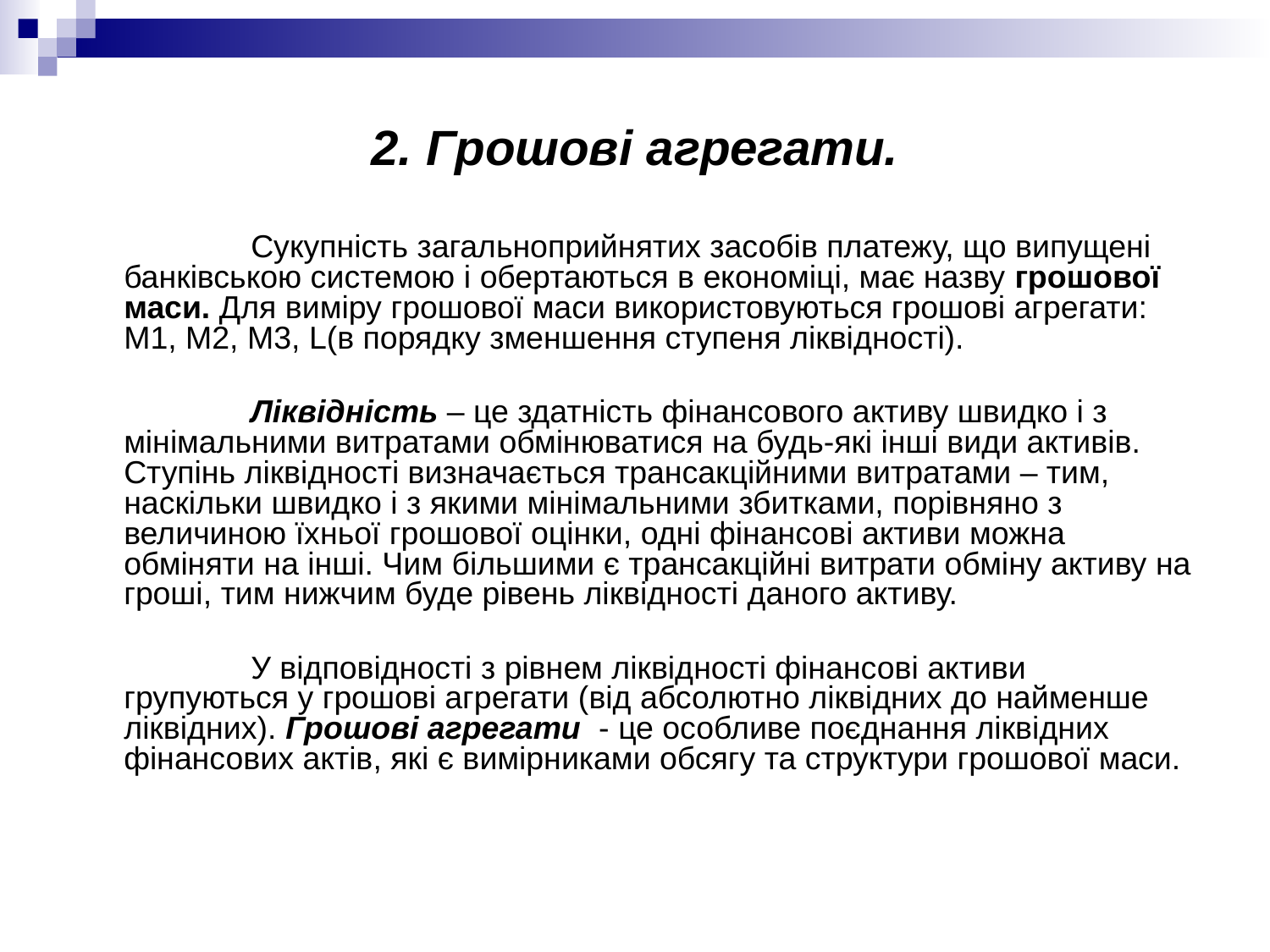

# 2. Грошові агрегати.
		Сукупність загальноприйнятих засобів платежу, що випущені банківською системою і обертаються в економіці, має назву грошової маси. Для виміру грошової маси використовуються грошові агрегати: М1, М2, М3, L(в порядку зменшення ступеня ліквідності).

		Ліквідність – це здатність фінансового активу швидко і з мінімальними витратами обмінюватися на будь-які інші види активів. Ступінь ліквідності визначається трансакційними витратами – тим, наскільки швидко і з якими мінімальними збитками, порівняно з величиною їхньої грошової оцінки, одні фінансові активи можна обміняти на інші. Чим більшими є трансакційні витрати обміну активу на гроші, тим нижчим буде рівень ліквідності даного активу.

		У відповідності з рівнем ліквідності фінансові активи групуються у грошові агрегати (від абсолютно ліквідних до найменше ліквідних). Грошові агрегати  - це особливе поєднання ліквідних фінансових актів, які є вимірниками обсягу та структури грошової маси.